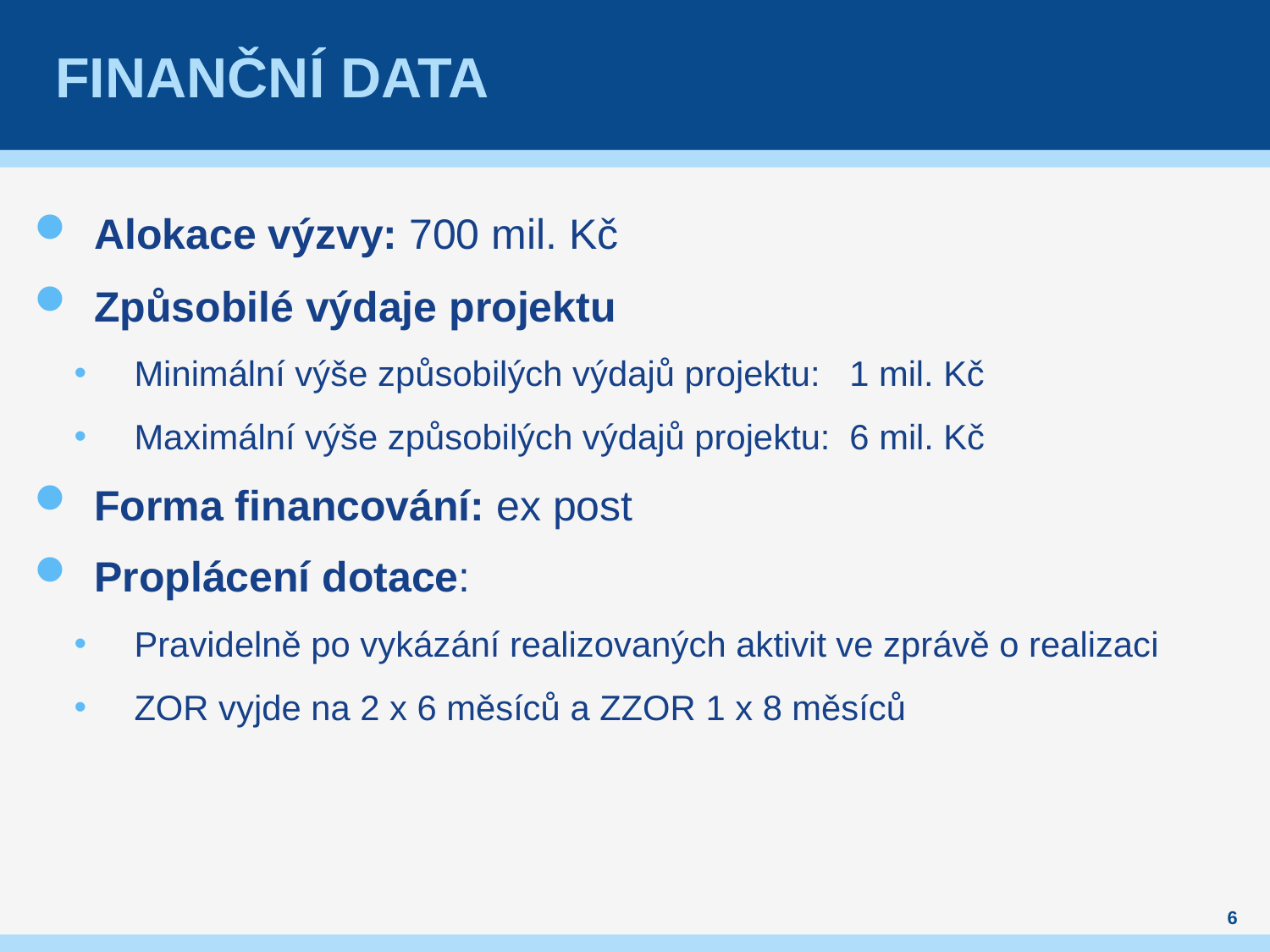

# finanční data
Alokace výzvy: 700 mil. Kč
Způsobilé výdaje projektu
Minimální výše způsobilých výdajů projektu:   1 mil. Kč
Maximální výše způsobilých výdajů projektu:  6 mil. Kč
Forma financování: ex post
Proplácení dotace:
Pravidelně po vykázání realizovaných aktivit ve zprávě o realizaci
ZOR vyjde na 2 x 6 měsíců a ZZOR 1 x 8 měsíců

6